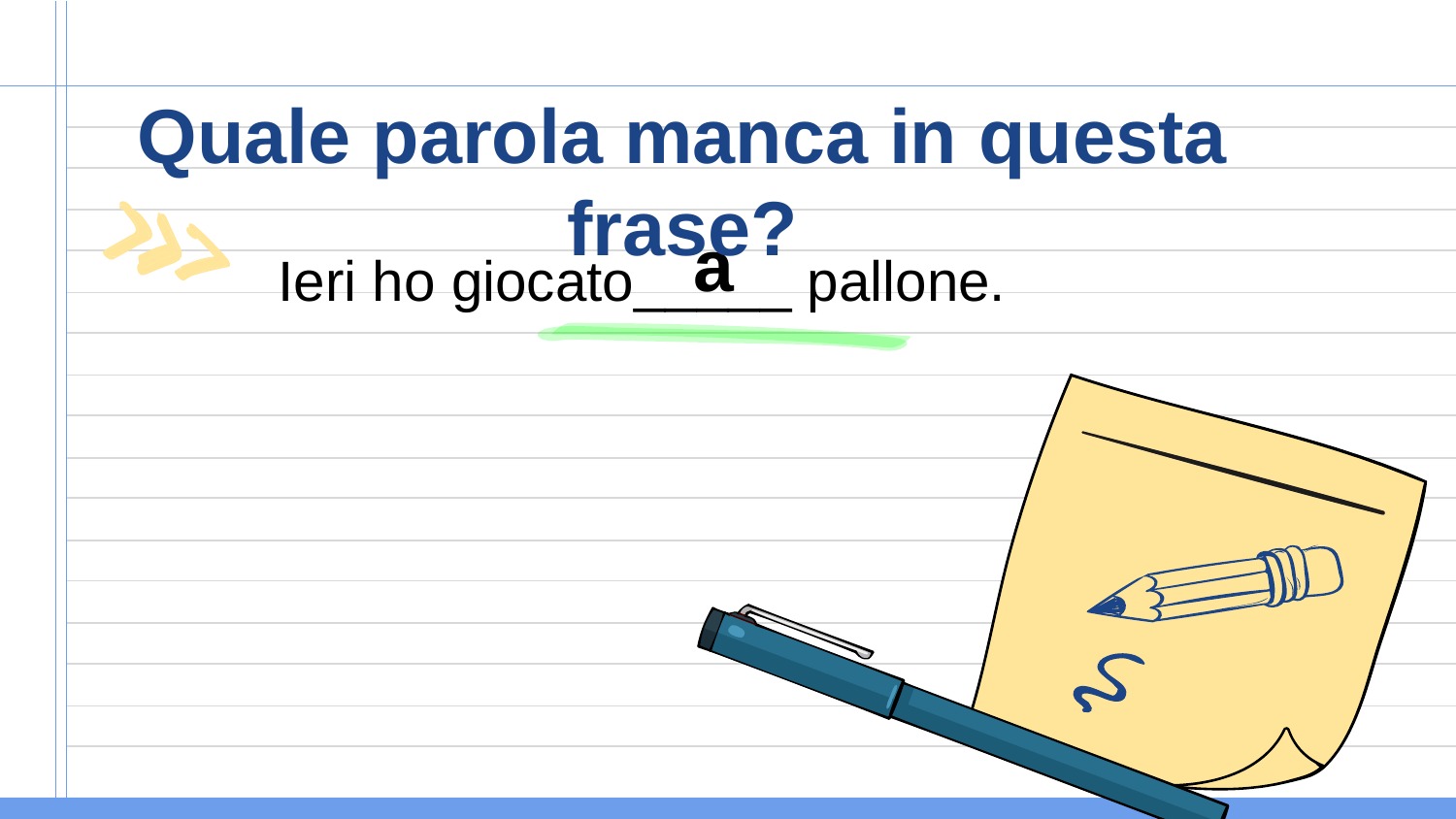

Quale parola manca in questa frase?
a

Ieri ho giocato_____ pallone.